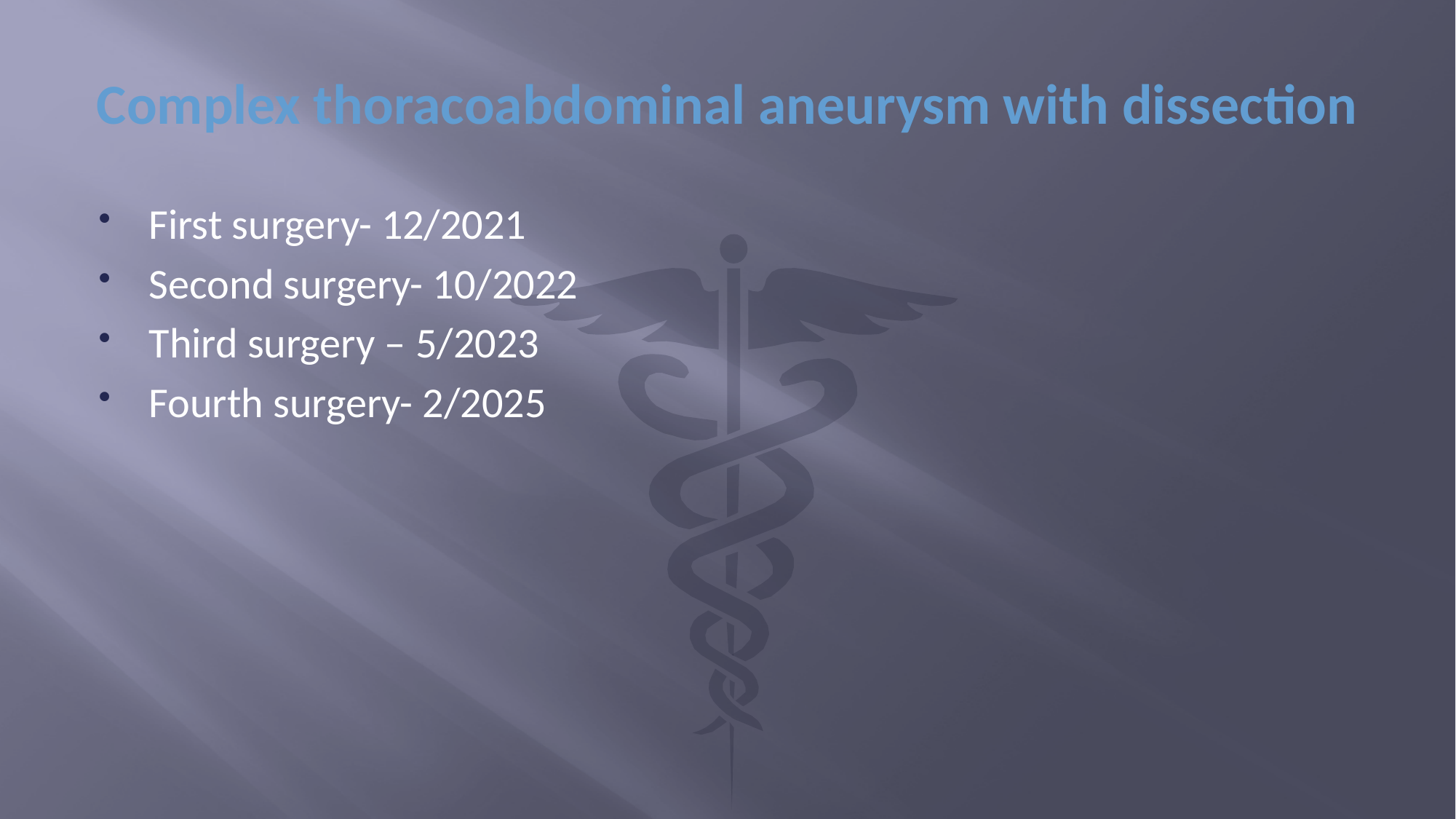

# Complex thoracoabdominal aneurysm with dissection
First surgery- 12/2021
Second surgery- 10/2022
Third surgery – 5/2023
Fourth surgery- 2/2025